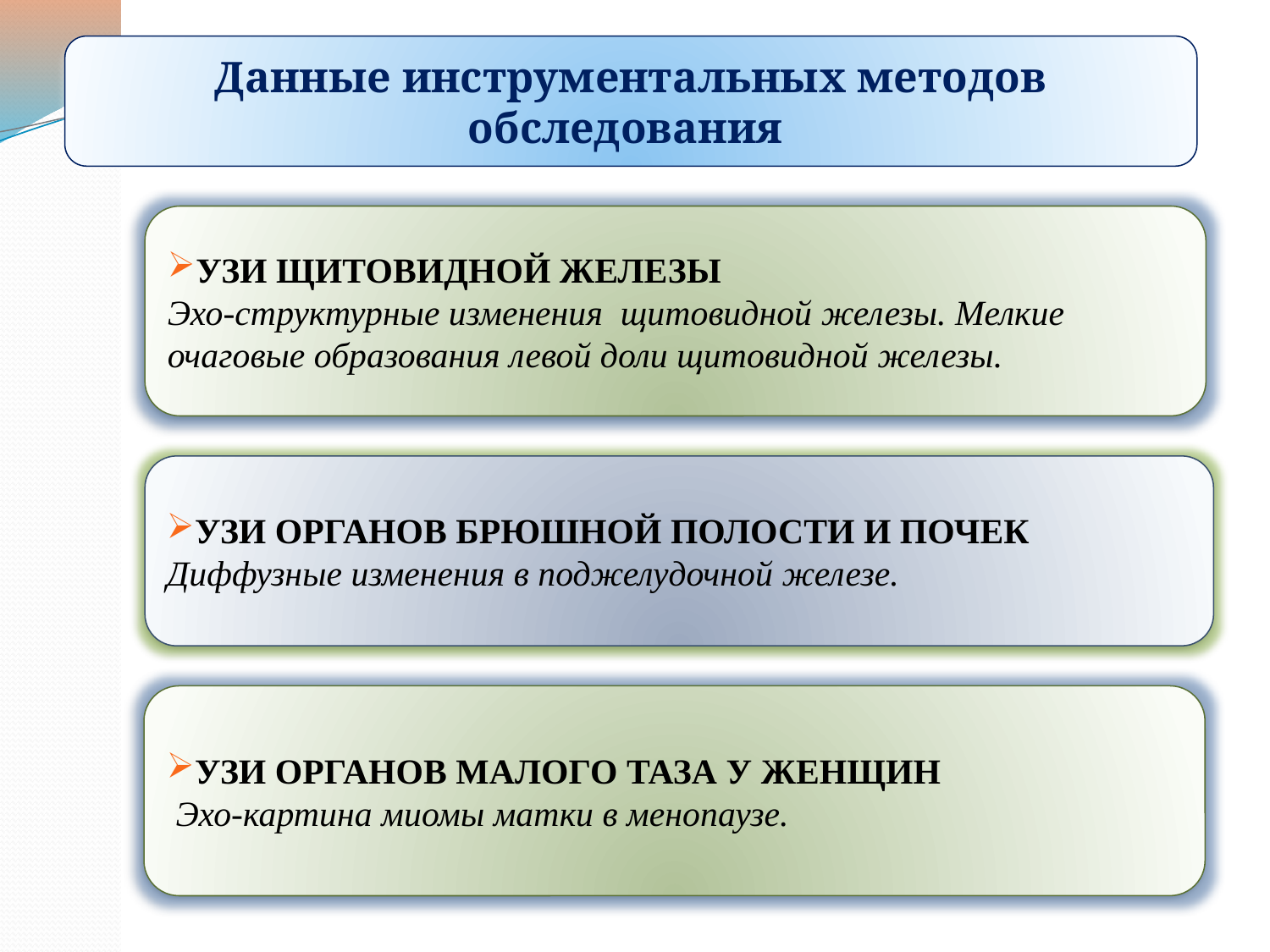

Данные инструментальных методов обследования
УЗИ ЩИТОВИДНОЙ ЖЕЛЕЗЫ
Эхо-структурные изменения  щитовидной железы. Мелкие очаговые образования левой доли щитовидной железы.
УЗИ ОРГАНОВ БРЮШНОЙ ПОЛОСТИ И ПОЧЕК
Диффузные изменения в поджелудочной железе.
УЗИ ОРГАНОВ МАЛОГО ТАЗА У ЖЕНЩИН
 Эхо-картина миомы матки в менопаузе.